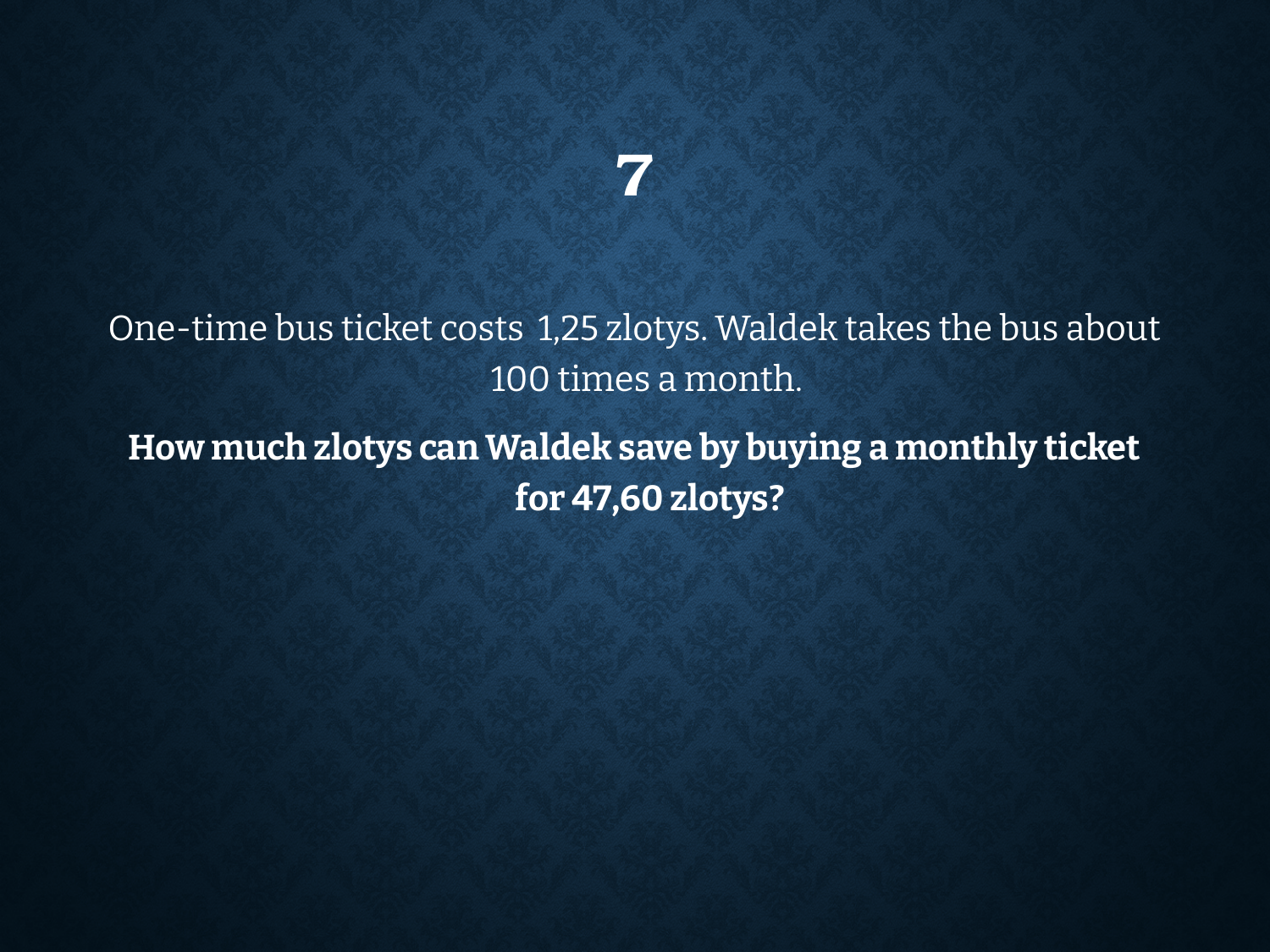

# 7
One-time bus ticket costs  1,25 zlotys. Waldek takes the bus about 100 times a month.
How much zlotys can Waldek save by buying a monthly ticket for 47,60 zlotys?